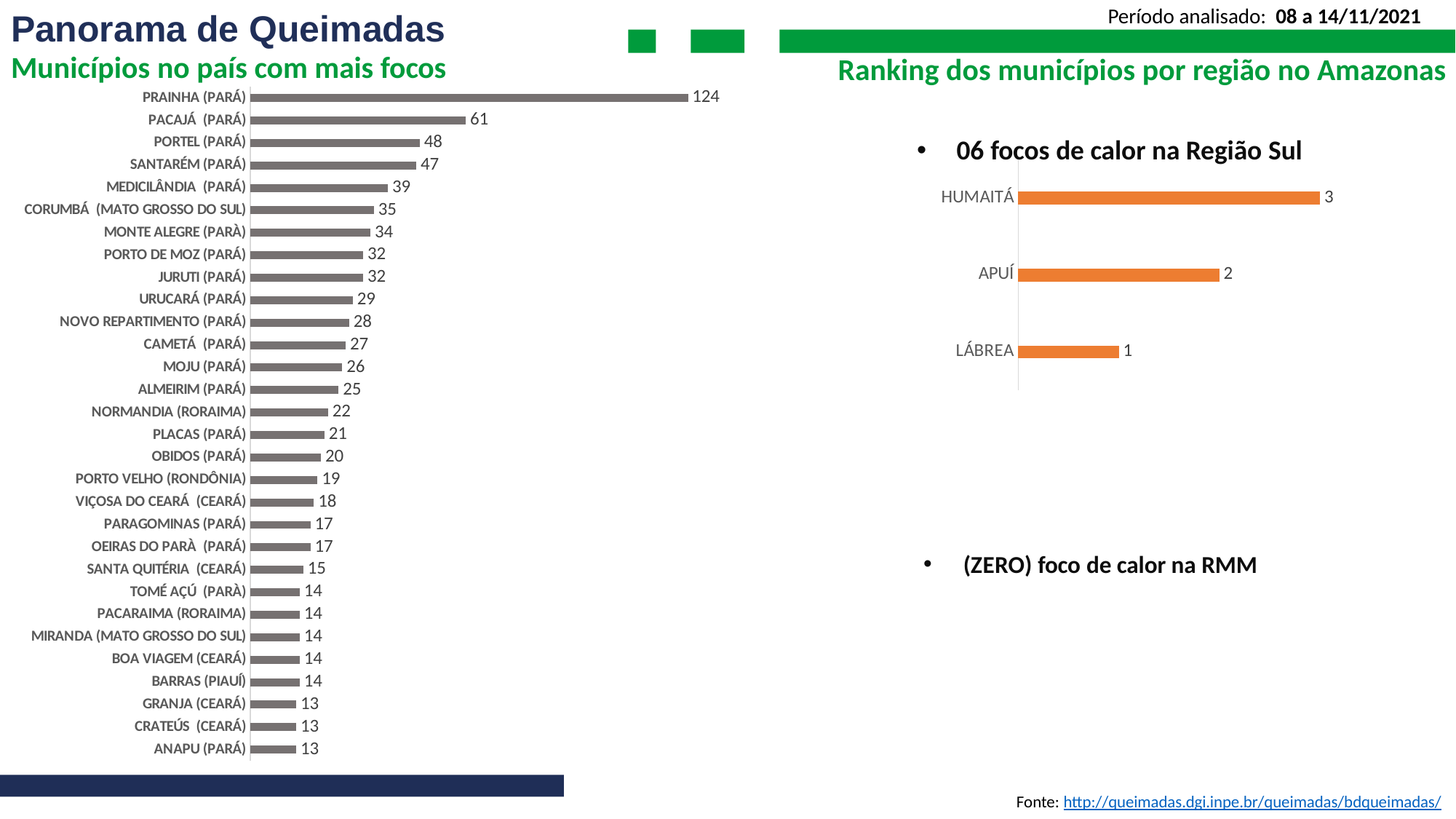

# Panorama de Queimadas
Período analisado: 08 a 14/11/2021

Municípios no país com mais focos
Ranking dos municípios por região no Amazonas

### Chart

| Category |  |
|---|---|
| ANAPU (PARÁ) | 13.0 |
| CRATEÚS  (CEARÁ) | 13.0 |
| GRANJA (CEARÁ) | 13.0 |
| BARRAS (PIAUÍ) | 14.0 |
| BOA VIAGEM (CEARÁ) | 14.0 |
| MIRANDA (MATO GROSSO DO SUL) | 14.0 |
| PACARAIMA (RORAIMA) | 14.0 |
| TOMÉ AÇÚ  (PARÀ) | 14.0 |
| SANTA QUITÉRIA  (CEARÁ) | 15.0 |
| OEIRAS DO PARÀ  (PARÁ) | 17.0 |
| PARAGOMINAS (PARÁ) | 17.0 |
| VIÇOSA DO CEARÁ  (CEARÁ) | 18.0 |
| PORTO VELHO (RONDÔNIA) | 19.0 |
| OBIDOS (PARÁ) | 20.0 |
| PLACAS (PARÁ) | 21.0 |
| NORMANDIA (RORAIMA) | 22.0 |
| ALMEIRIM (PARÁ) | 25.0 |
| MOJU (PARÁ) | 26.0 |
| CAMETÁ  (PARÁ) | 27.0 |
| NOVO REPARTIMENTO (PARÁ) | 28.0 |
| URUCARÁ (PARÁ) | 29.0 |
| JURUTI (PARÁ) | 32.0 |
| PORTO DE MOZ (PARÁ) | 32.0 |
| MONTE ALEGRE (PARÀ) | 34.0 |
| CORUMBÁ  (MATO GROSSO DO SUL) | 35.0 |
| MEDICILÂNDIA  (PARÁ) | 39.0 |
| SANTARÉM (PARÁ) | 47.0 |
| PORTEL (PARÁ) | 48.0 |
| PACAJÁ  (PARÁ) | 61.0 |
| PRAINHA (PARÁ) | 124.0 |
06 focos de calor na Região Sul

### Chart

| Category |  |
|---|---|
| LÁBREA | 1.0 |
| APUÍ | 2.0 |
| HUMAITÁ | 3.0 |
(ZERO) foco de calor na RMM

Fonte: http://queimadas.dgi.inpe.br/queimadas/bdqueimadas/